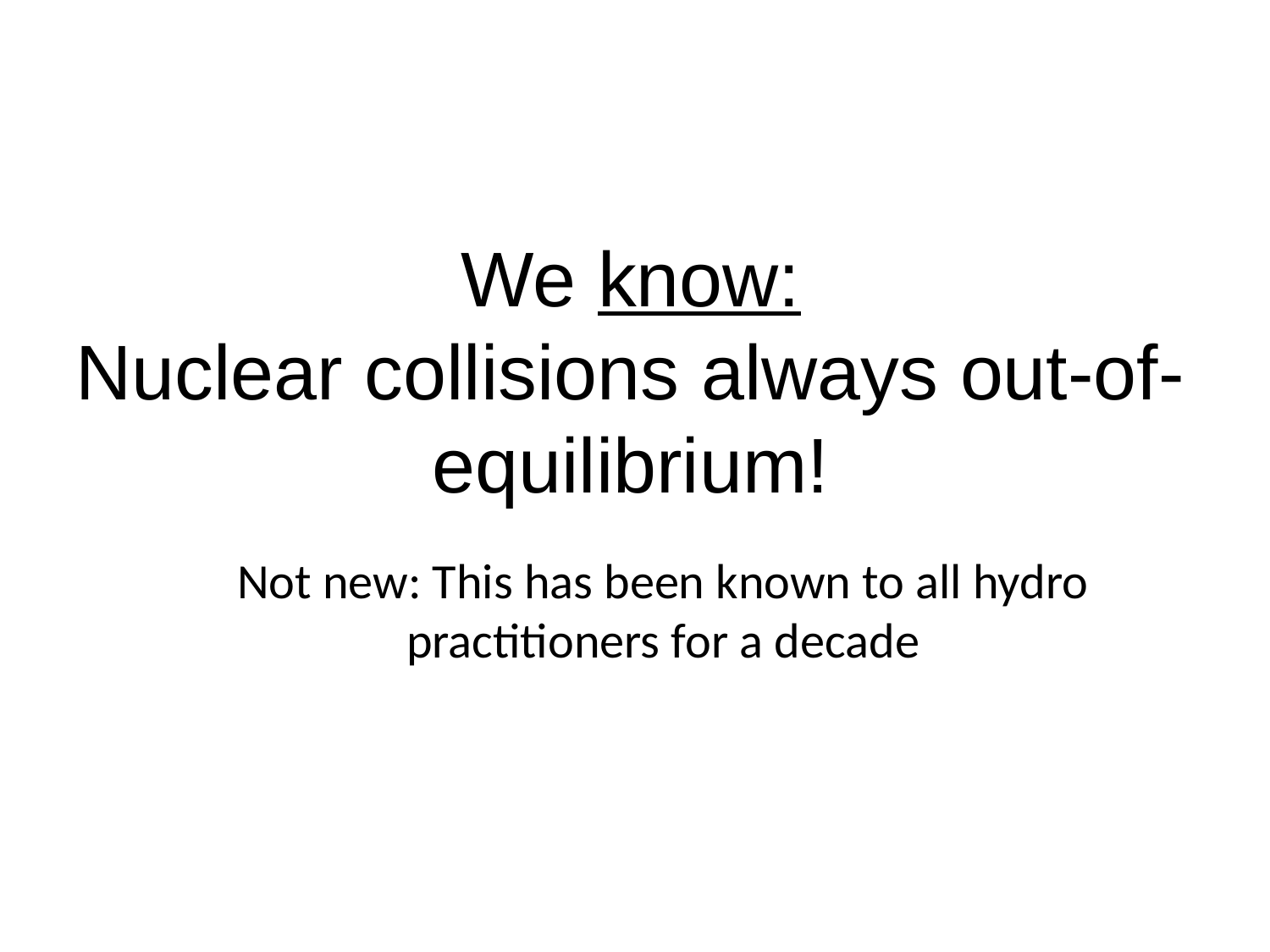

# We know: Nuclear collisions always out-of-equilibrium!
Not new: This has been known to all hydro practitioners for a decade